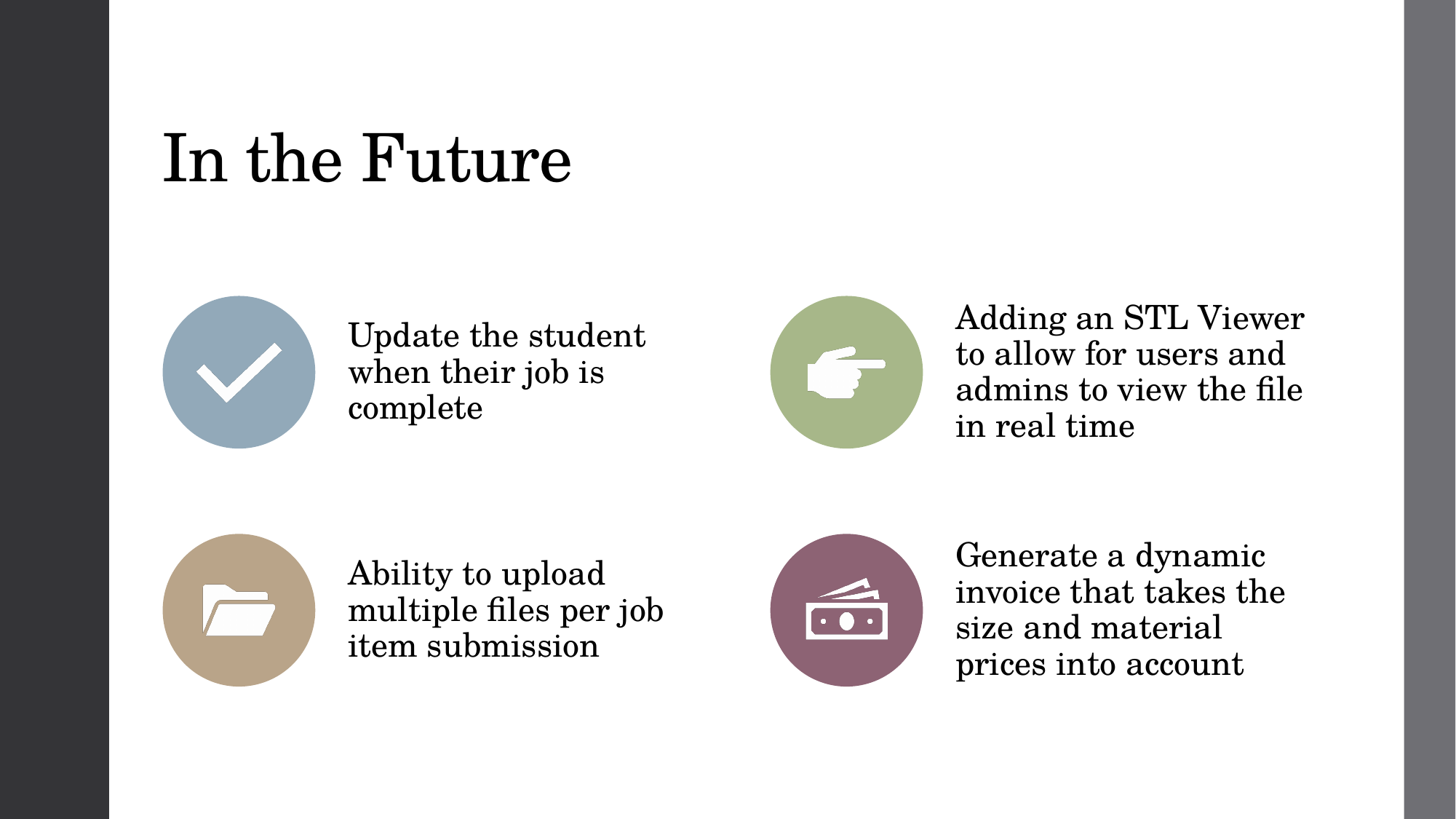

# In the Future
Update the student when their job is complete
Adding an STL Viewer to allow for users and admins to view the file in real time
Ability to upload multiple files per job item submission
Generate a dynamic invoice that takes the size and material prices into account